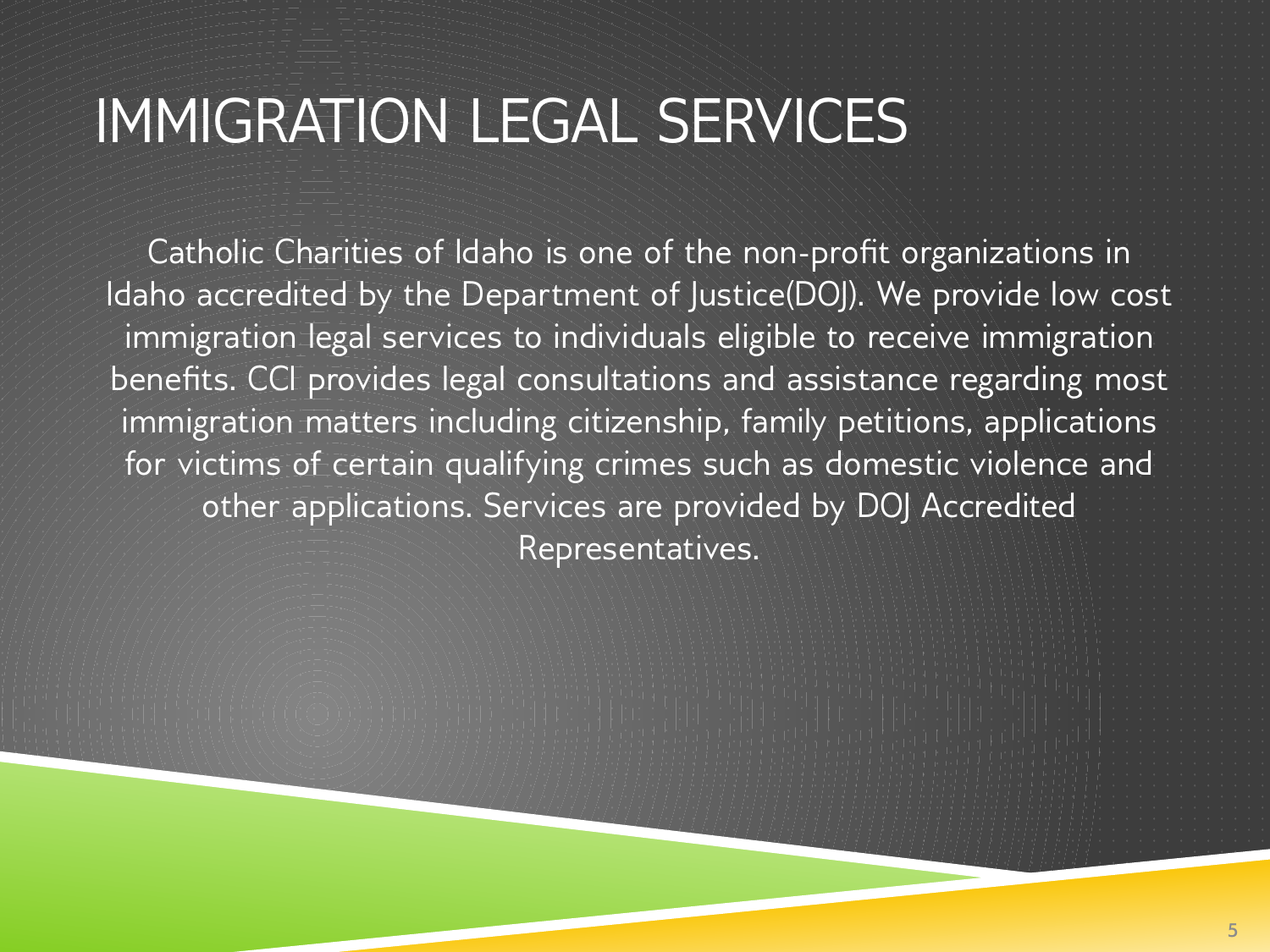

# Immigration Legal services
Catholic Charities of Idaho is one of the non-profit organizations in Idaho accredited by the Department of Justice(DOJ). We provide low cost immigration legal services to individuals eligible to receive immigration benefits. CCI provides legal consultations and assistance regarding most immigration matters including citizenship, family petitions, applications for victims of certain qualifying crimes such as domestic violence and other applications. Services are provided by DOJ Accredited Representatives.
5